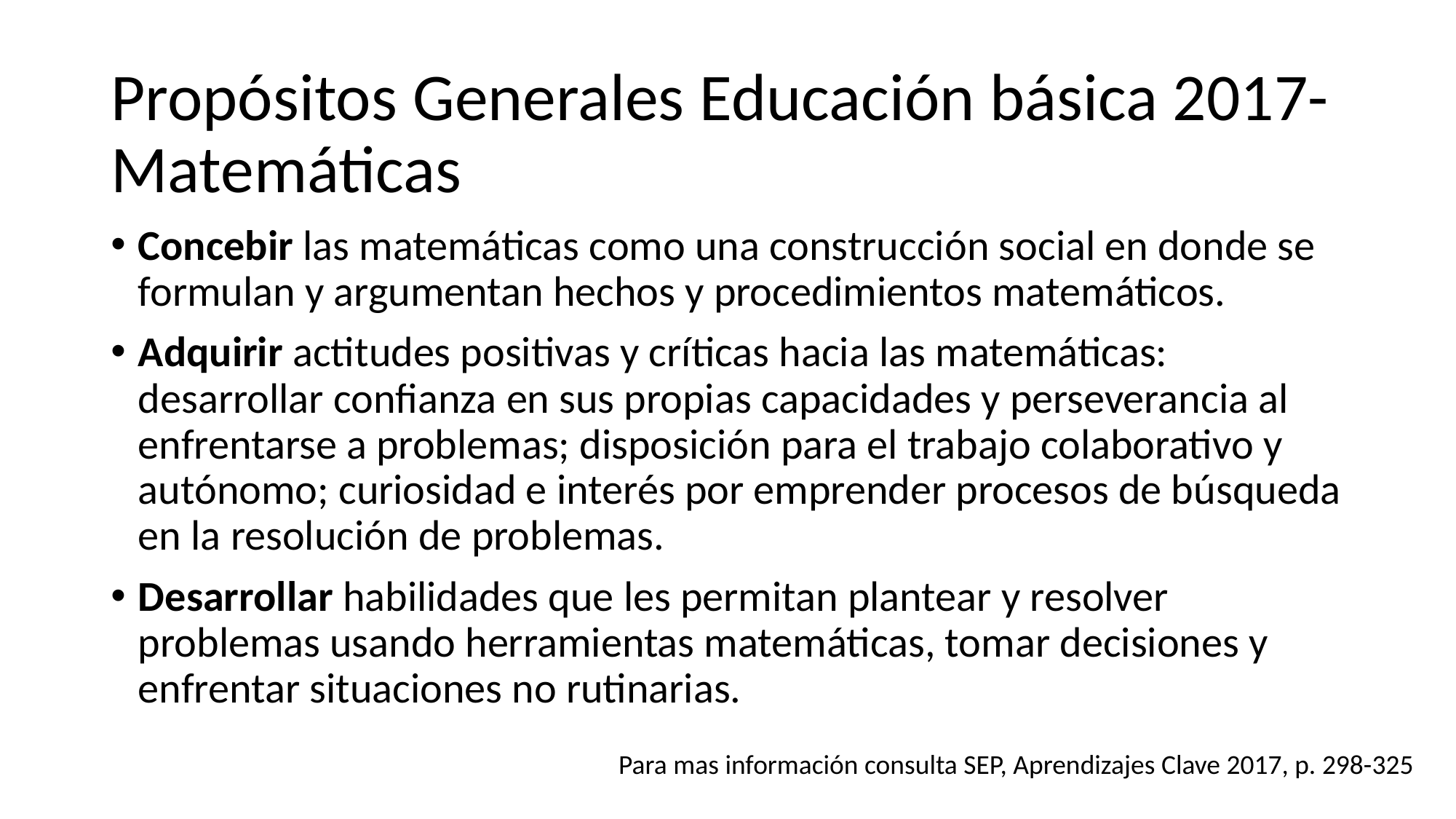

Propósitos Generales Educación básica 2017-
Matemáticas
Concebir las matemáticas como una construcción social en donde se formulan y argumentan hechos y procedimientos matemáticos.
Adquirir actitudes positivas y críticas hacia las matemáticas: desarrollar confianza en sus propias capacidades y perseverancia al enfrentarse a problemas; disposición para el trabajo colaborativo y autónomo; curiosidad e interés por emprender procesos de búsqueda en la resolución de problemas.
Desarrollar habilidades que les permitan plantear y resolver problemas usando herramientas matemáticas, tomar decisiones y enfrentar situaciones no rutinarias.

Para mas información consulta SEP, Aprendizajes Clave 2017, p. 298-325